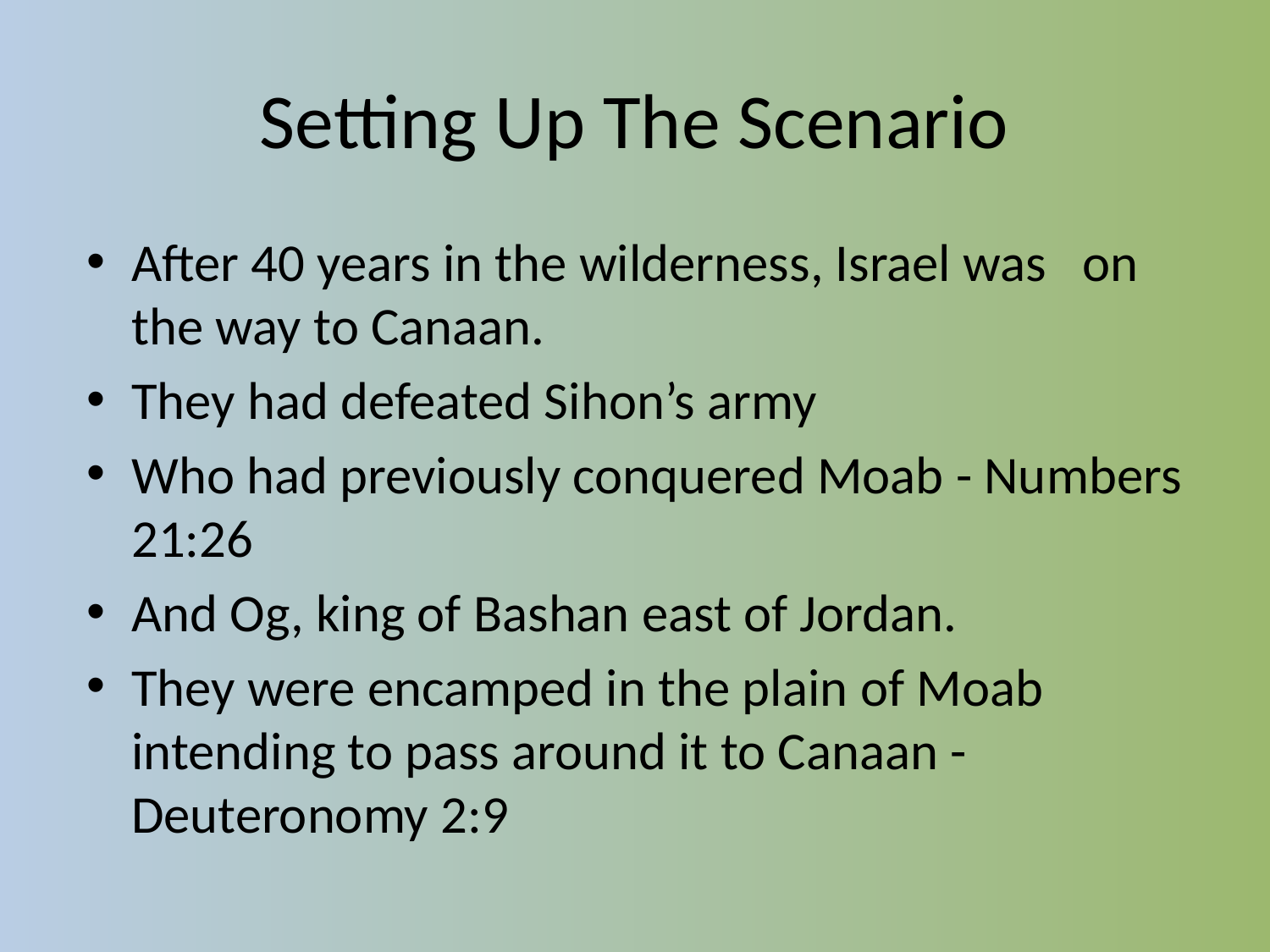

# Setting Up The Scenario
After 40 years in the wilderness, Israel was   on the way to Canaan.
They had defeated Sihon’s army
Who had previously conquered Moab - Numbers 21:26
And Og, king of Bashan east of Jordan.
They were encamped in the plain of Moab intending to pass around it to Canaan - Deuteronomy 2:9